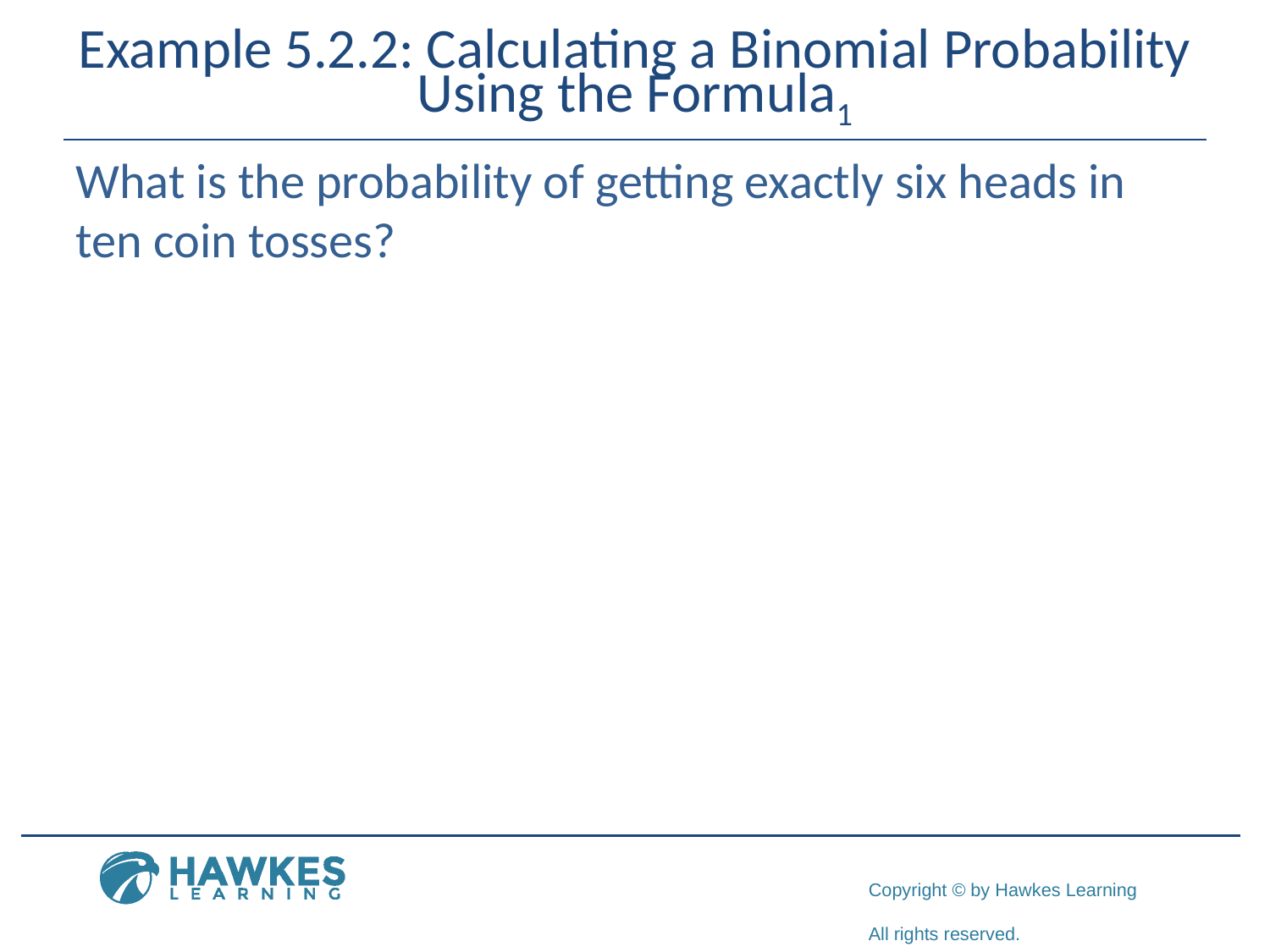

# Example 5.2.2: Calculating a Binomial Probability Using the Formula1
What is the probability of getting exactly six heads in ten coin tosses?